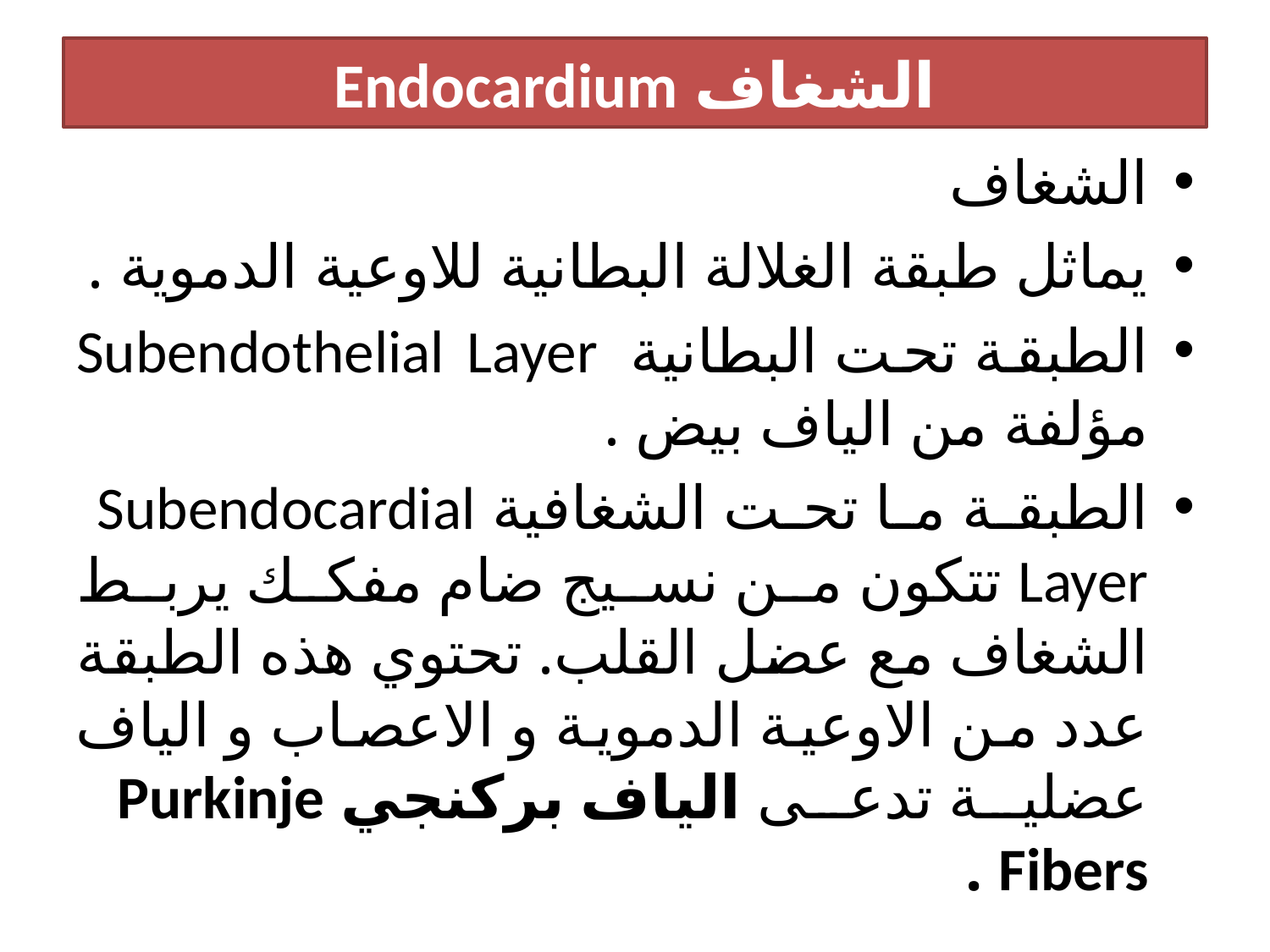

# الشغاف Endocardium
الشغاف
يماثل طبقة الغلالة البطانية للاوعية الدموية .
الطبقة تحت البطانية  Subendothelial Layer مؤلفة من الياف بيض .
الطبقة ما تحت الشغافية Subendocardial Layer تتكون من نسيج ضام مفكك يربط الشغاف مع عضل القلب. تحتوي هذه الطبقة عدد من الاوعية الدموية و الاعصاب و الياف عضلية تدعى الياف بركنجي Purkinje Fibers .